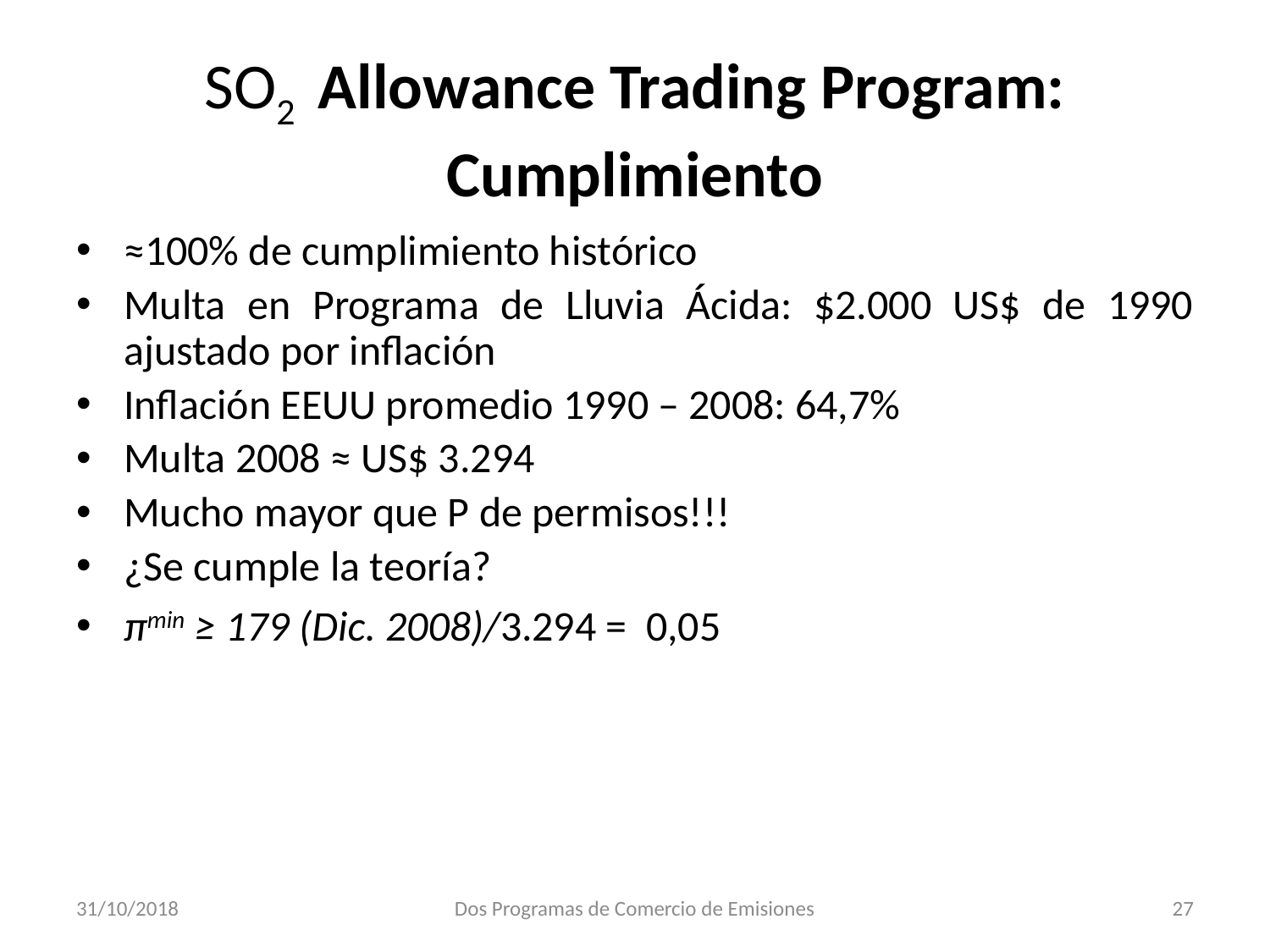

# SO2  Allowance Trading Program: Cumplimiento
≈100% de cumplimiento histórico
Multa en Programa de Lluvia Ácida: $2.000 US$ de 1990 ajustado por inflación
Inflación EEUU promedio 1990 – 2008: 64,7%
Multa 2008 ≈ US$ 3.294
Mucho mayor que P de permisos!!!
¿Se cumple la teoría?
πmin ≥ 179 (Dic. 2008)/3.294 =  0,05

31/10/2018
Dos Programas de Comercio de Emisiones
27